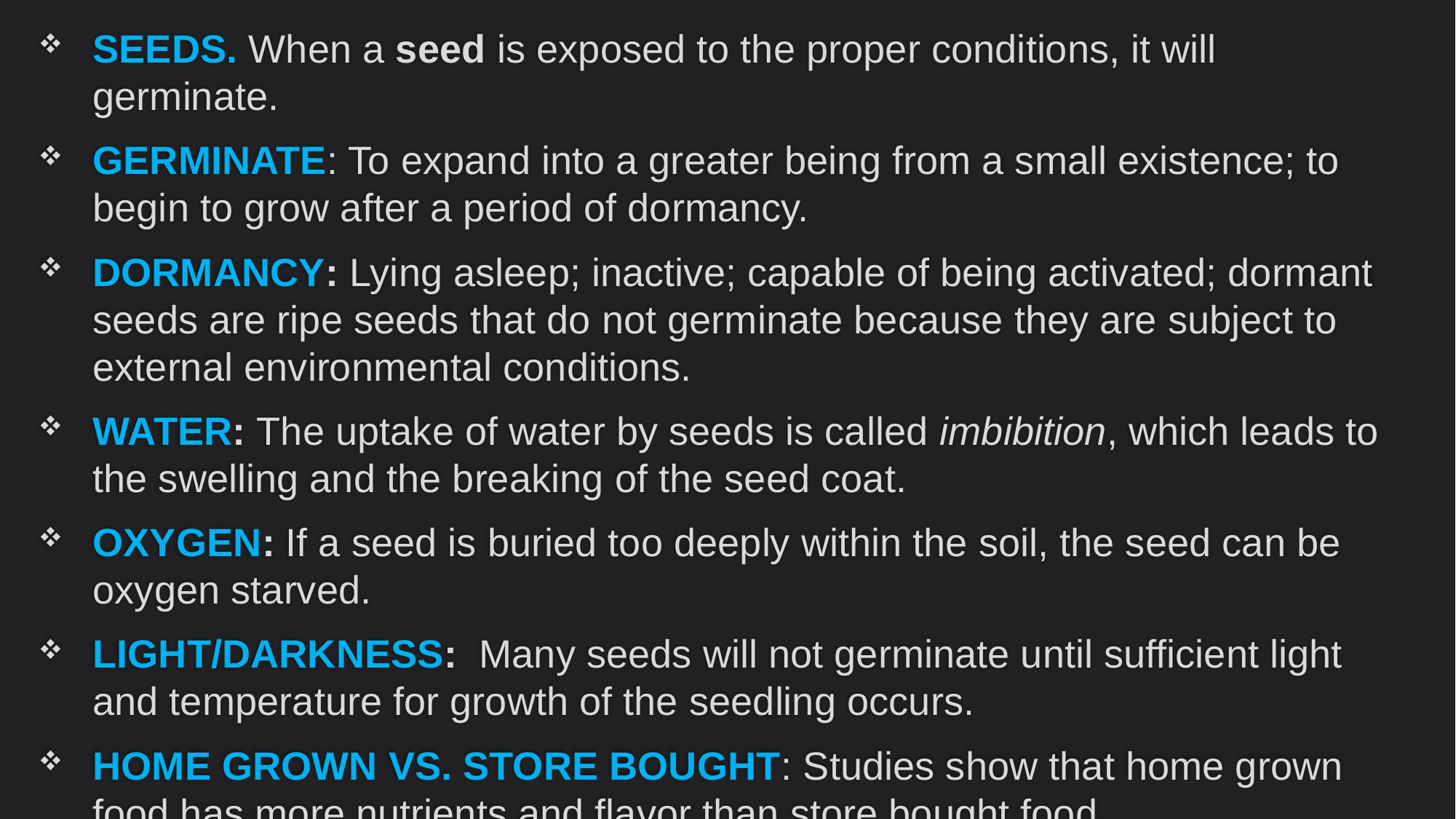

SEEDS. When a seed is exposed to the proper conditions, it will germinate.
GERMINATE: To expand into a greater being from a small existence; to begin to grow after a period of dormancy.
DORMANCY: Lying asleep; inactive; capable of being activated; dormant seeds are ripe seeds that do not germinate because they are subject to external environmental conditions.
WATER: The uptake of water by seeds is called imbibition, which leads to the swelling and the breaking of the seed coat.
OXYGEN: If a seed is buried too deeply within the soil, the seed can be oxygen starved.
Light/darkness:  Many seeds will not germinate until sufficient light and temperature for growth of the seedling occurs.
Home Grown vs. Store Bought: Studies show that home grown food has more nutrients and flavor than store bought food.